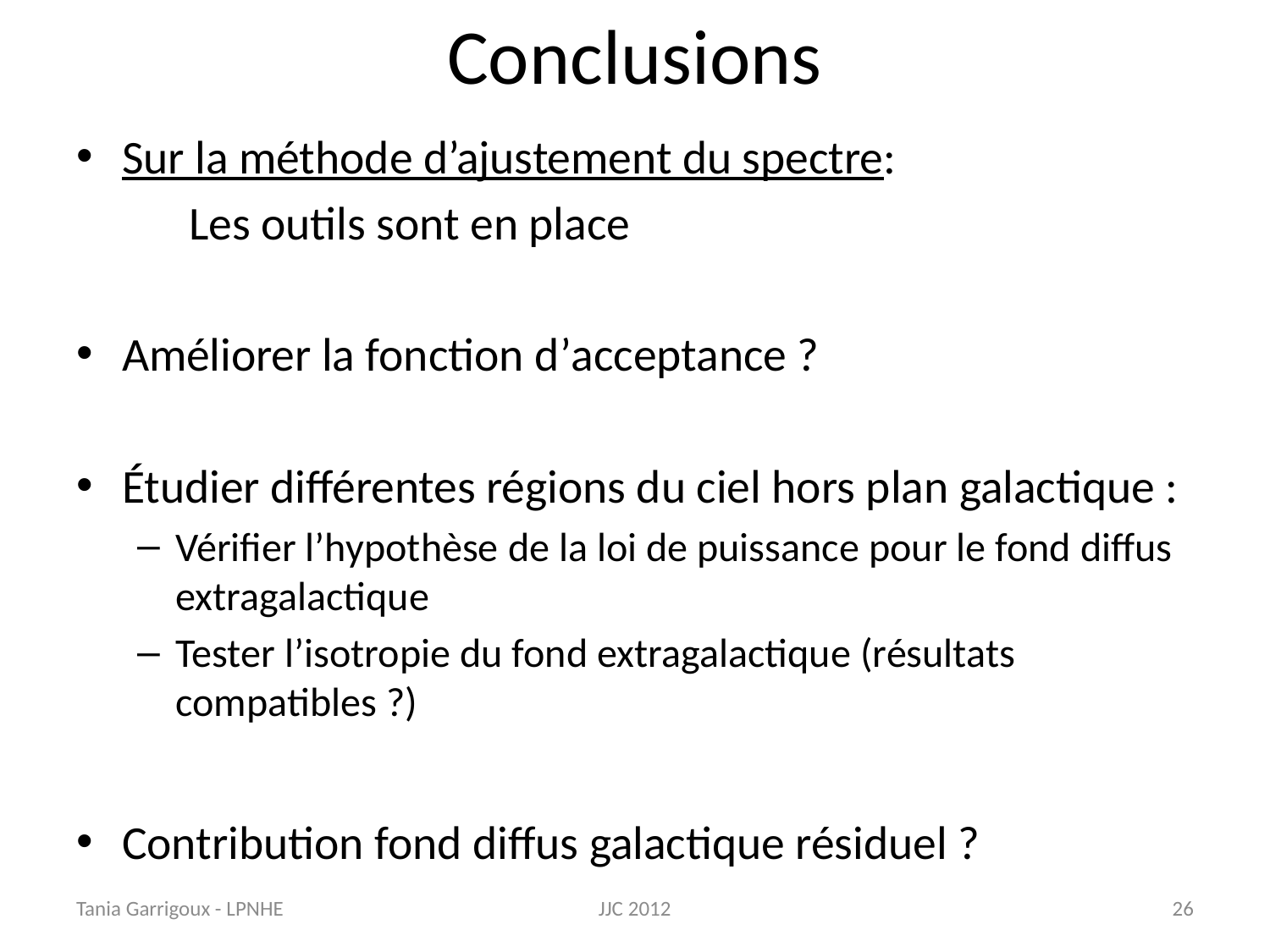

Conclusions
Sur la méthode d’ajustement du spectre:
	Les outils sont en place

Améliorer la fonction d’acceptance ?

Étudier différentes régions du ciel hors plan galactique :
Vérifier l’hypothèse de la loi de puissance pour le fond diffus extragalactique
Tester l’isotropie du fond extragalactique (résultats compatibles ?)

Contribution fond diffus galactique résiduel ?
Tania Garrigoux - LPNHE
JJC 2012
26